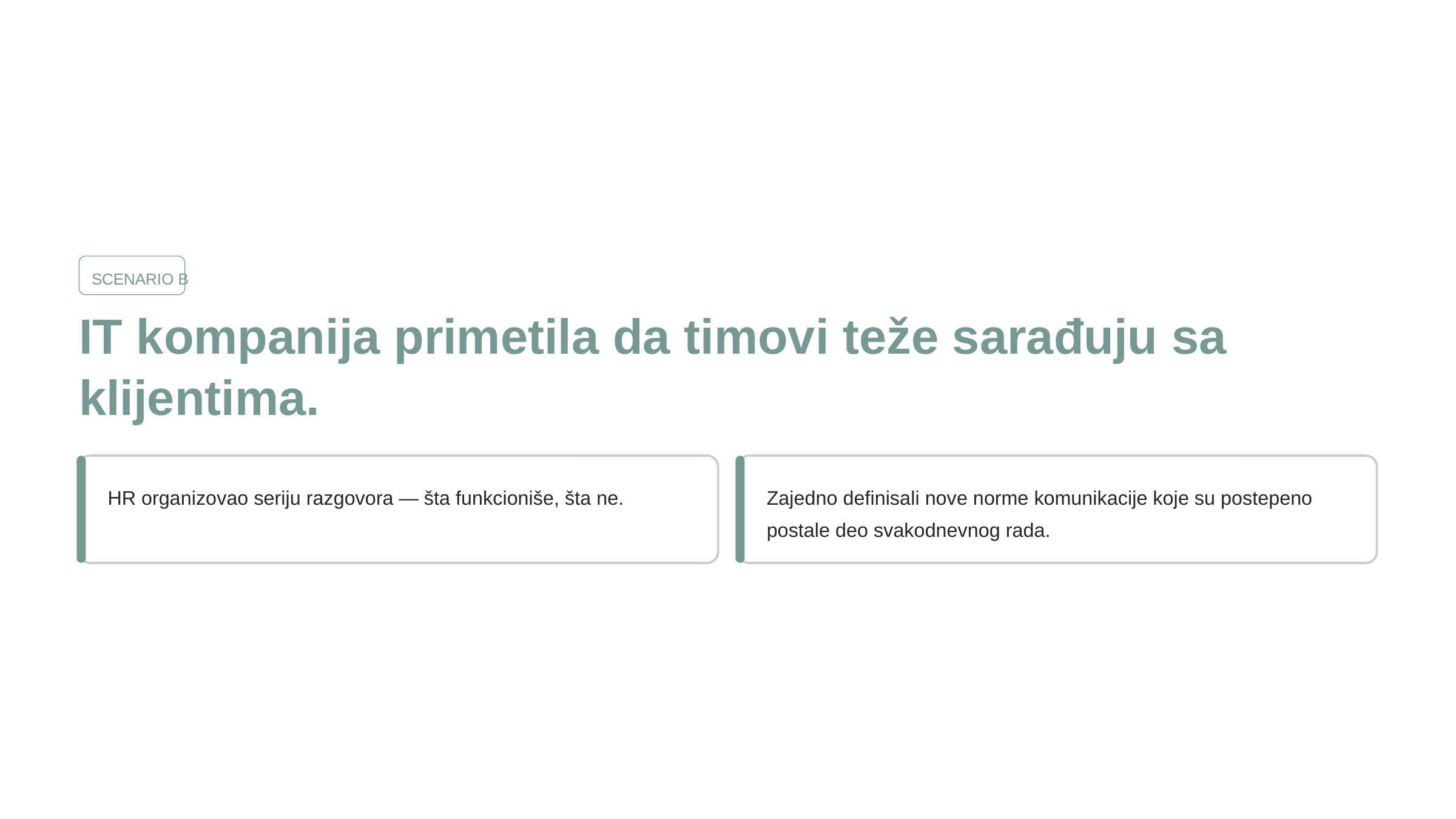

SCENARIO B
IT kompanija primetila da timovi teže sarađuju sa klijentima.

HR organizovao seriju razgovora — šta funkcioniše, šta ne.
Zajedno definisali nove norme komunikacije koje su postepeno postale deo svakodnevnog rada.